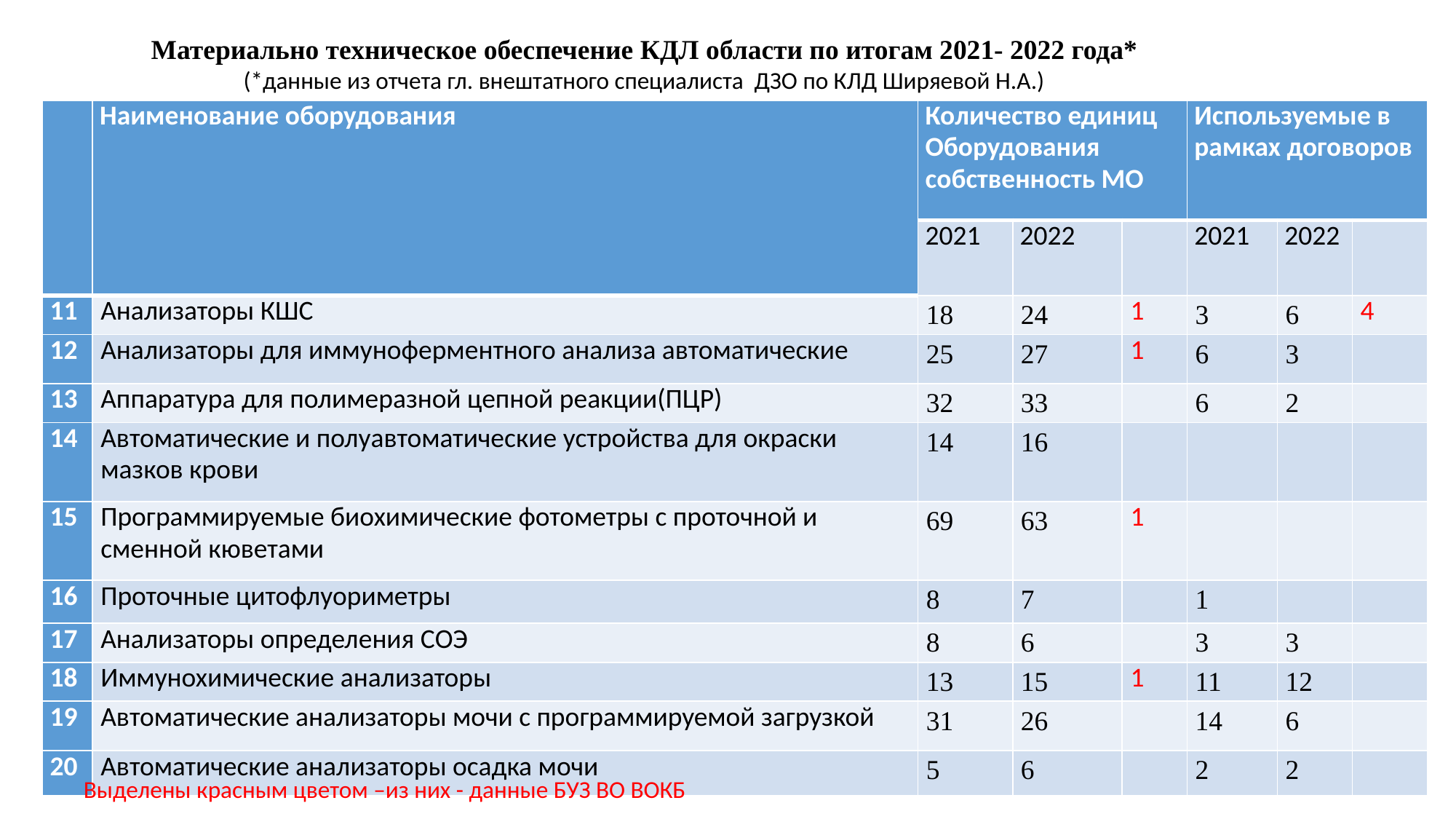

Материально техническое обеспечение КДЛ области по итогам 2021- 2022 года*
(*данные из отчета гл. внештатного специалиста  ДЗО по КЛД Ширяевой Н.А.)
|  | Наименование оборудования | Количество единиц Оборудования собственность МО |  |  | Используемые в рамках договоров |  |  |
| --- | --- | --- | --- | --- | --- | --- | --- |
|  |  | 2021 | 2022 |  | 2021 | 2022 |  |
| 11 | Анализаторы КШС | 18 | 24 | 1 | 3 | 6 | 4 |
| 12 | Анализаторы для иммуноферментного анализа автоматические | 25 | 27 | 1 | 6 | 3 |  |
| 13 | Аппаратура для полимеразной цепной реакции(ПЦР) | 32 | 33 |  | 6 | 2 |  |
| 14 | Автоматические и полуавтоматические устройства для окраски мазков крови | 14 | 16 |  |  |  |  |
| 15 | Программируемые биохимические фотометры с проточной и сменной кюветами | 69 | 63 | 1 |  |  |  |
| 16 | Проточные цитофлуориметры | 8 | 7 |  | 1 |  |  |
| 17 | Анализаторы определения СОЭ | 8 | 6 |  | 3 | 3 |  |
| 18 | Иммунохимические анализаторы | 13 | 15 | 1 | 11 | 12 |  |
| 19 | Автоматические анализаторы мочи с программируемой загрузкой | 31 | 26 |  | 14 | 6 |  |
| 20 | Автоматические анализаторы осадка мочи | 5 | 6 |  | 2 | 2 |  |
# Выделены красным цветом –из них - данные БУЗ ВО ВОКБ